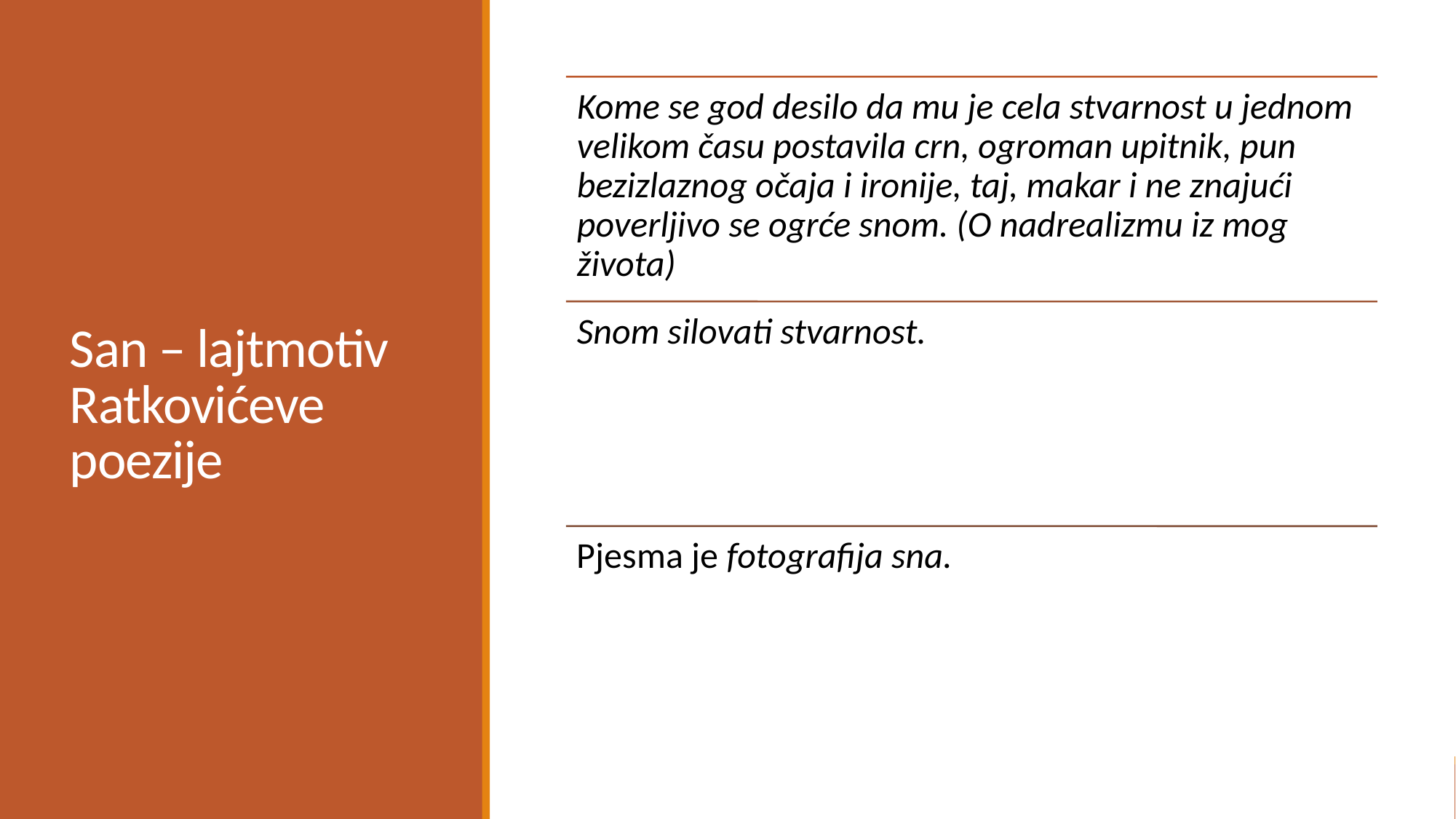

# San – lajtmotiv Ratkovićeve poezije
Kome se god desilo da mu je cela stvarnost u jednom velikom času postavila crn, ogroman upitnik, pun bezizlaznog očaja i ironije, taj, makar i ne znajući poverljivo se ogrće snom. (O nadrealizmu iz mog života)
Snom silovati stvarnost.
Pjesma je fotografija sna.